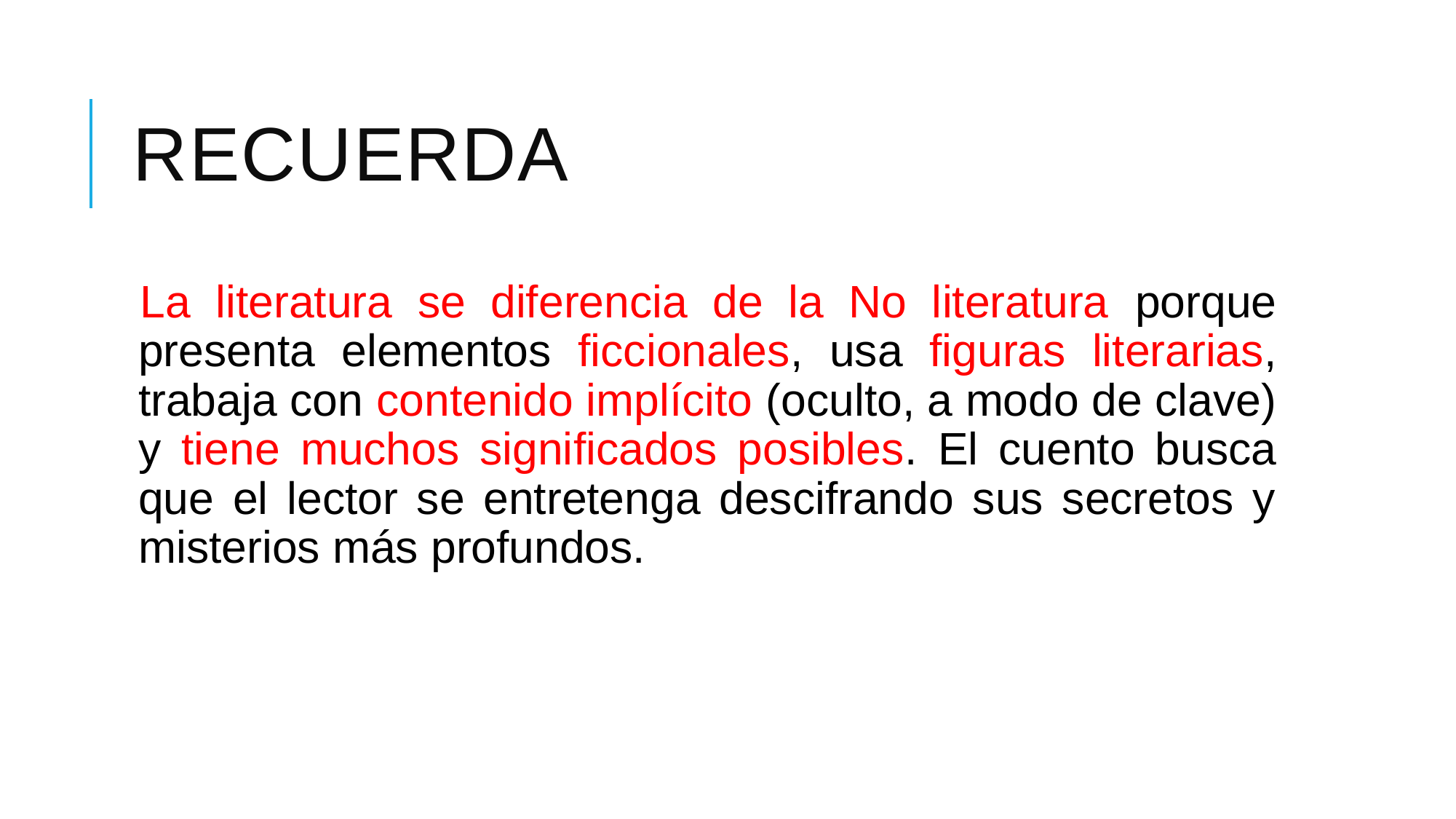

# Recuerda
La literatura se diferencia de la No literatura porque presenta elementos ficcionales, usa figuras literarias, trabaja con contenido implícito (oculto, a modo de clave) y tiene muchos significados posibles. El cuento busca que el lector se entretenga descifrando sus secretos y misterios más profundos.